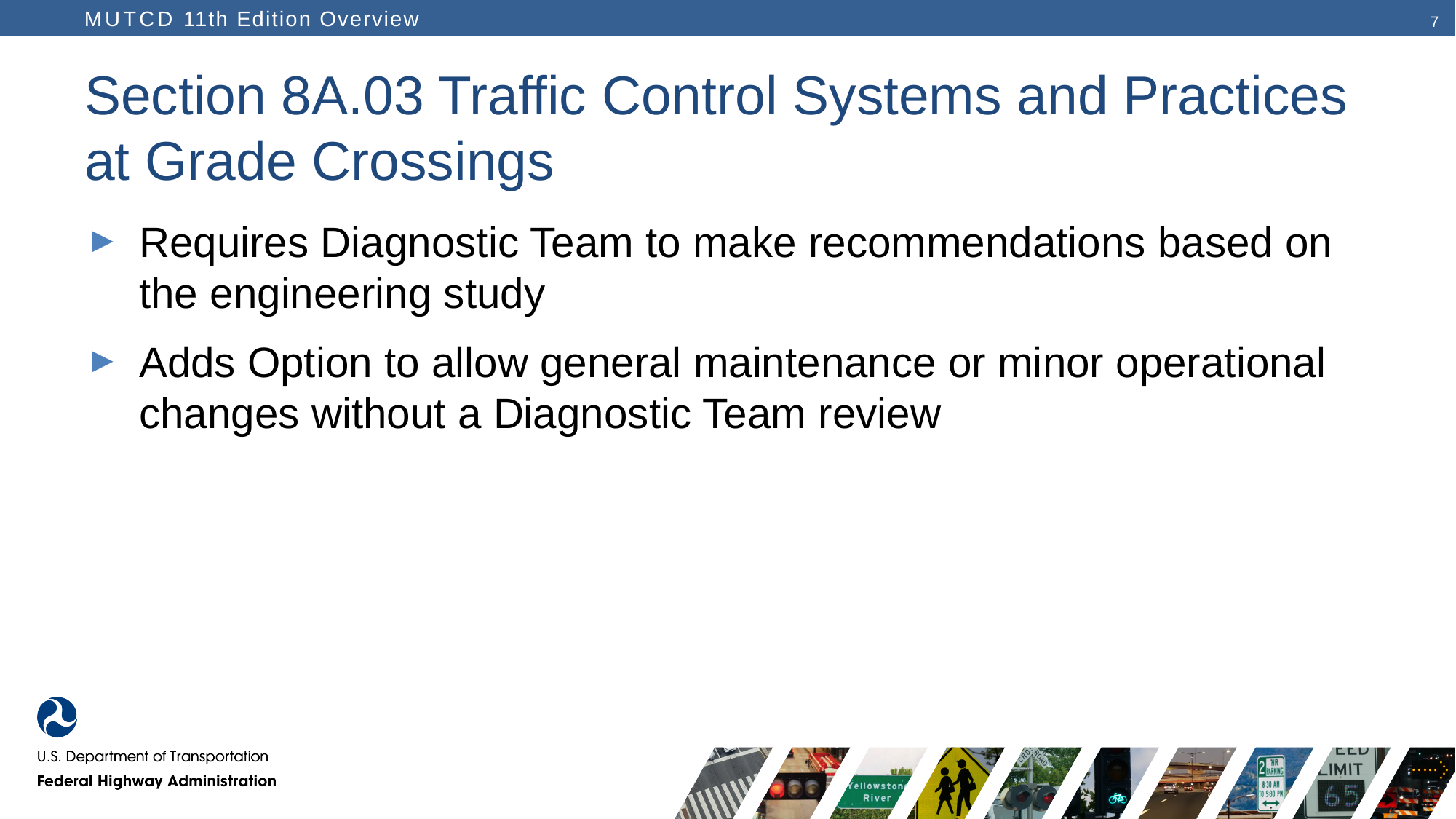

# Section 8A.03 Traffic Control Systems and Practices at Grade Crossings
Requires Diagnostic Team to make recommendations based on the engineering study
Adds Option to allow general maintenance or minor operational changes without a Diagnostic Team review